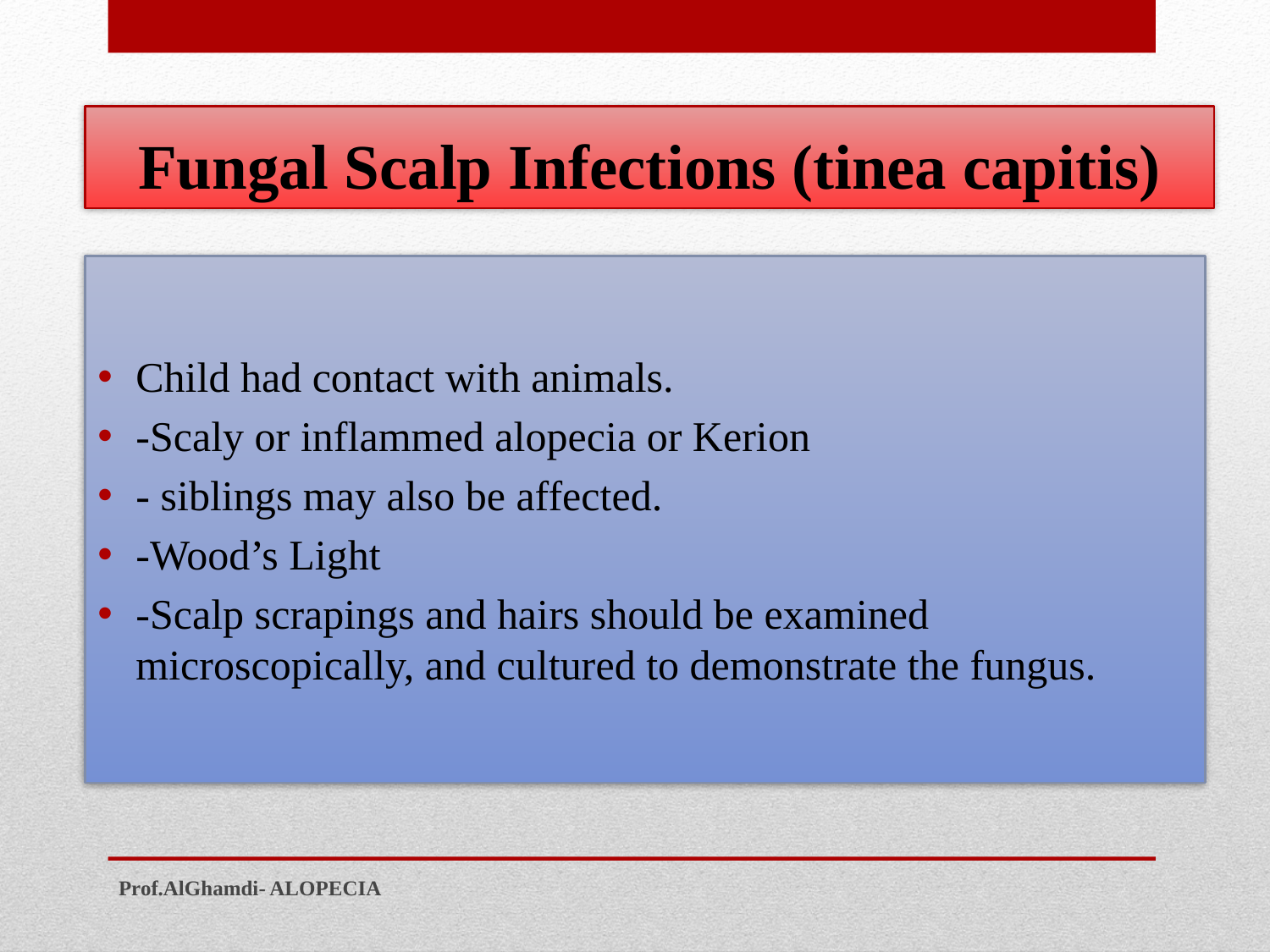

# Fungal Scalp Infections (tinea capitis)
Child had contact with animals.
-Scaly or inflammed alopecia or Kerion
- siblings may also be affected.
-Wood’s Light
-Scalp scrapings and hairs should be examined microscopically, and cultured to demonstrate the fungus.
Prof.AlGhamdi- ALOPECIA